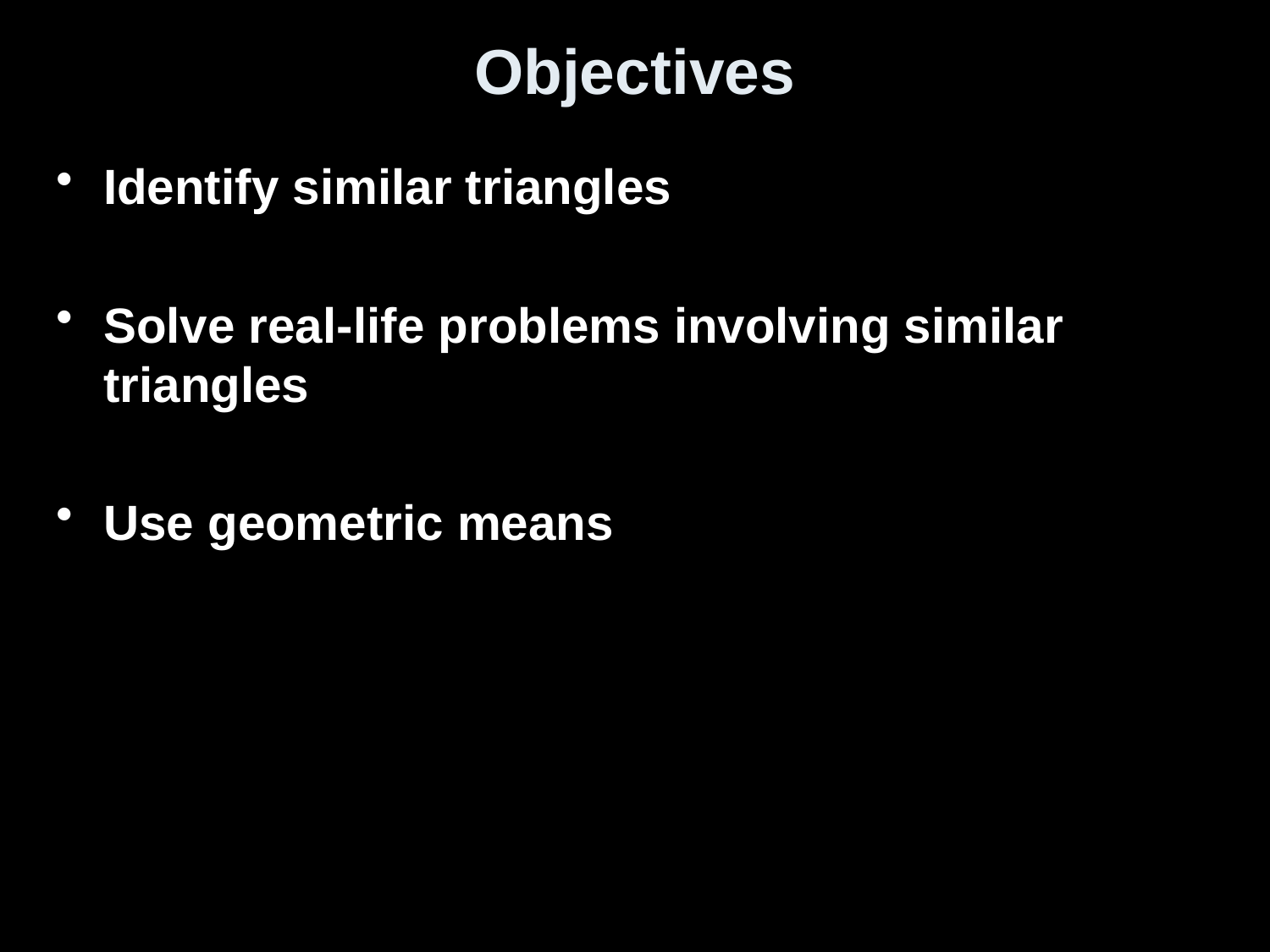

# Objectives
Identify similar triangles

Solve real-life problems involving similar triangles

Use geometric means